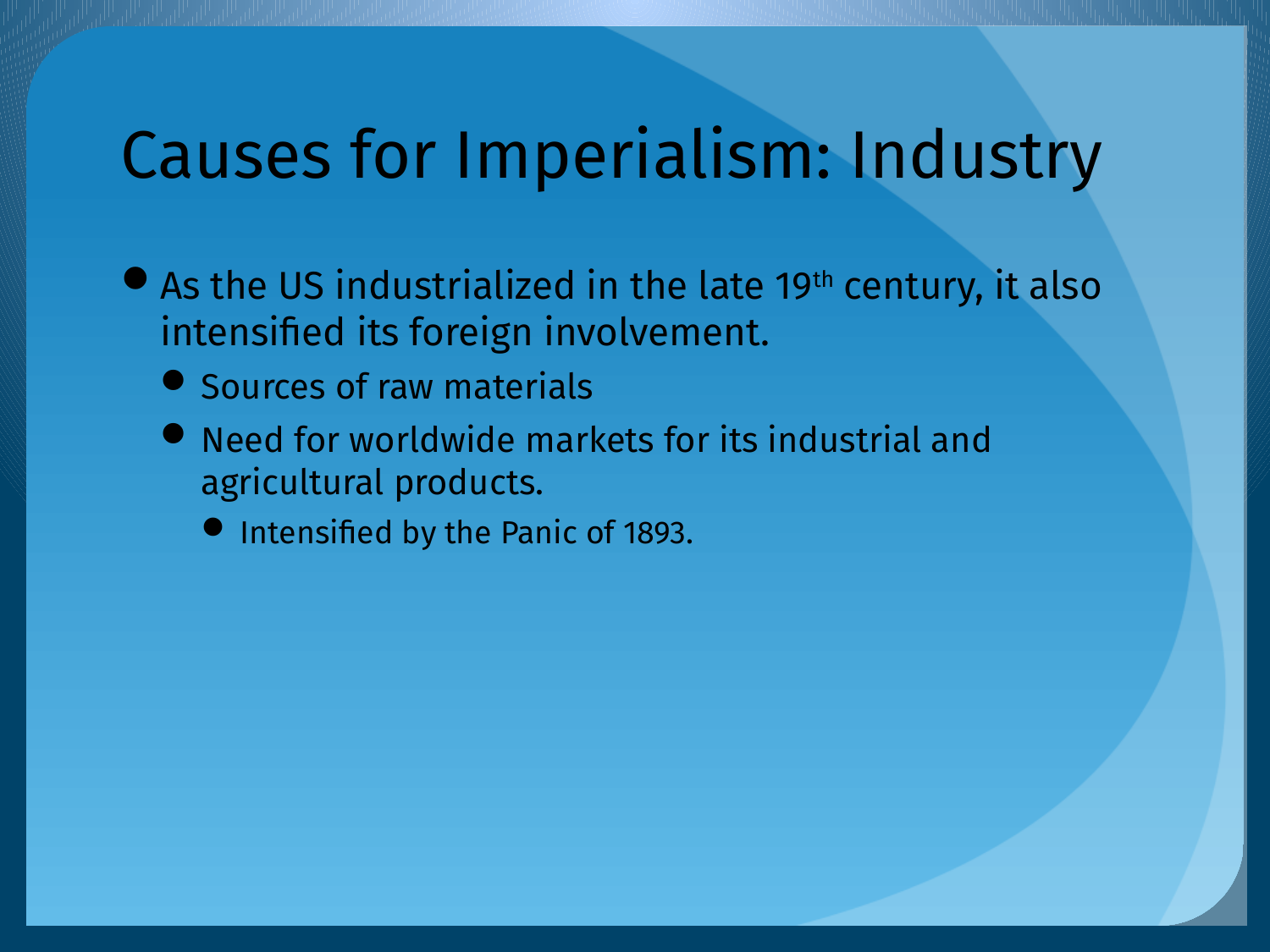

# Causes for Imperialism: Industry
As the US industrialized in the late 19th century, it also intensified its foreign involvement.
Sources of raw materials
Need for worldwide markets for its industrial and agricultural products.
Intensified by the Panic of 1893.